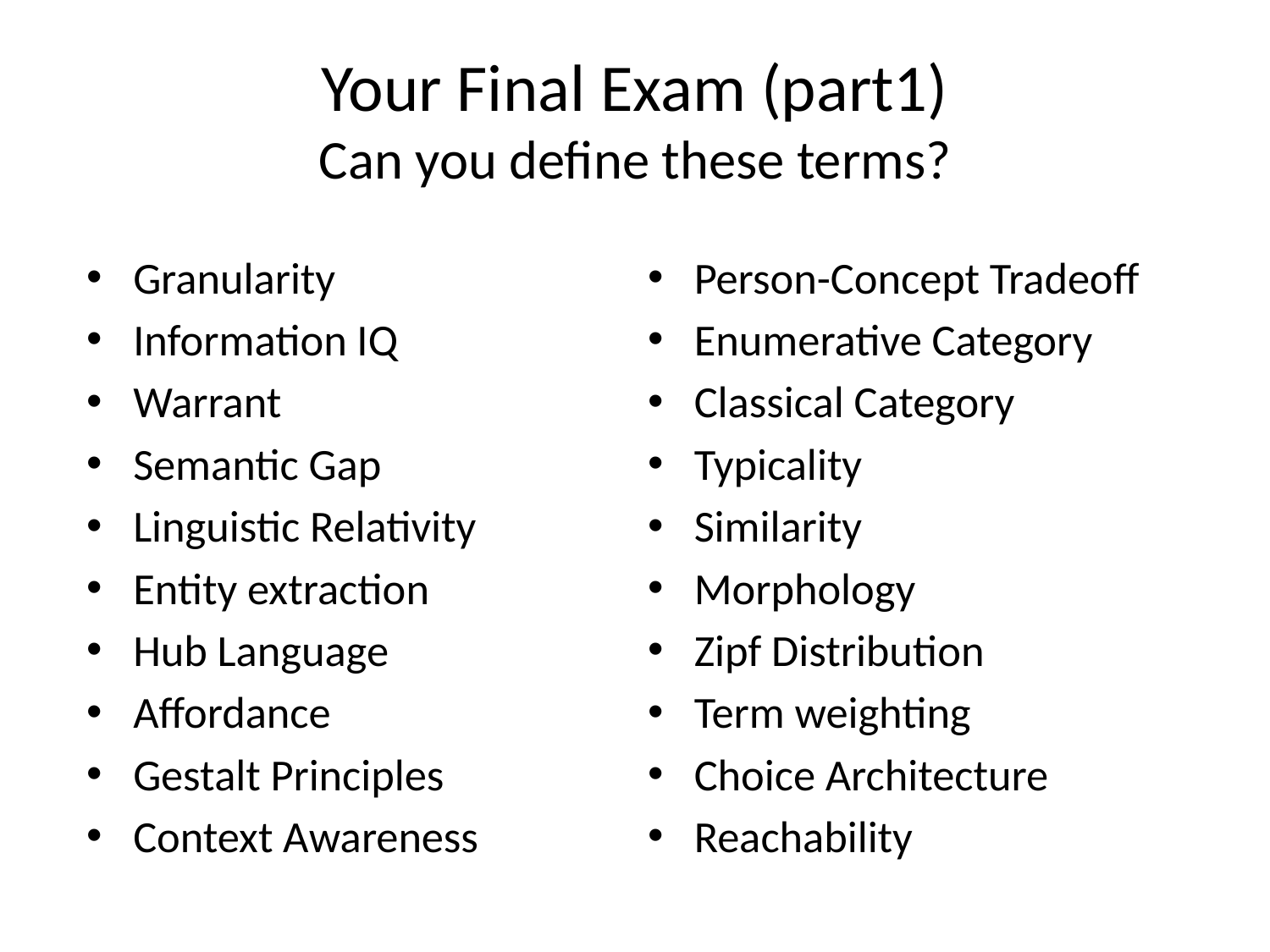

# Your Final Exam (part1) Can you define these terms?
Granularity
Information IQ
Warrant
Semantic Gap
Linguistic Relativity
Entity extraction
Hub Language
Affordance
Gestalt Principles
Context Awareness

Person-Concept Tradeoff
Enumerative Category
Classical Category
Typicality
Similarity
Morphology
Zipf Distribution
Term weighting
Choice Architecture
Reachability